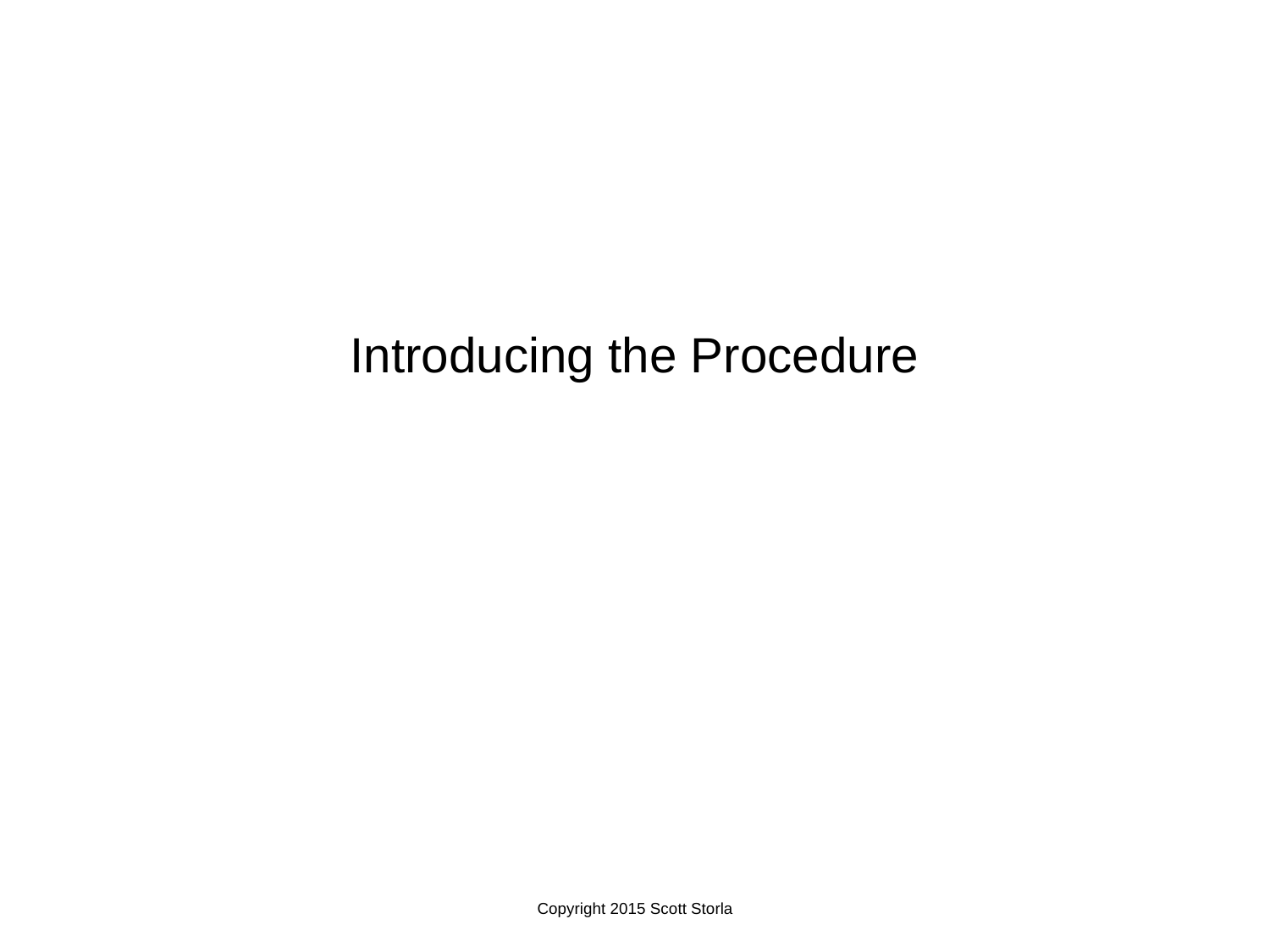

Introducing the Procedure
Copyright 2015 Scott Storla